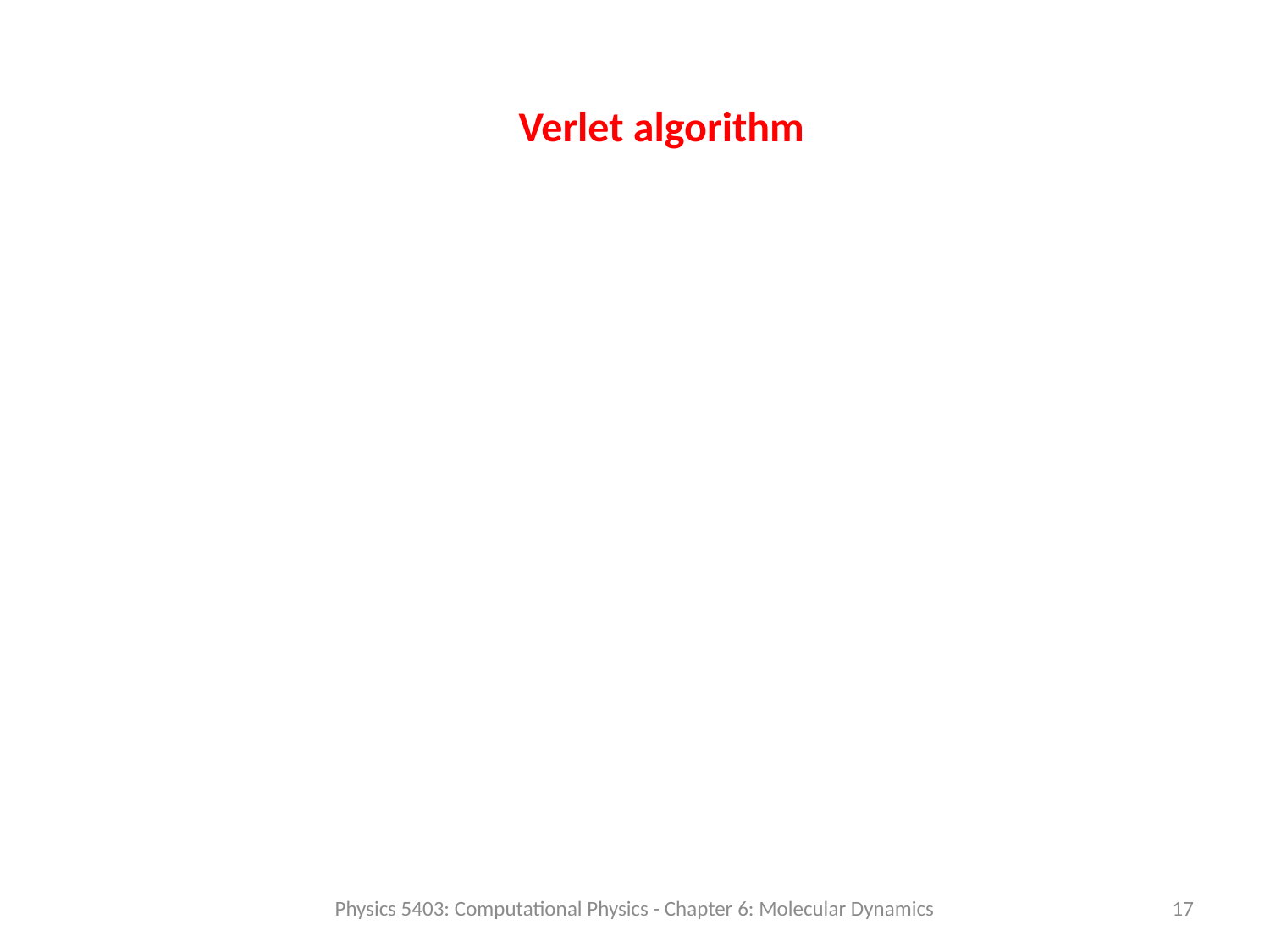

# Verlet algorithm
Physics 5403: Computational Physics - Chapter 6: Molecular Dynamics
17